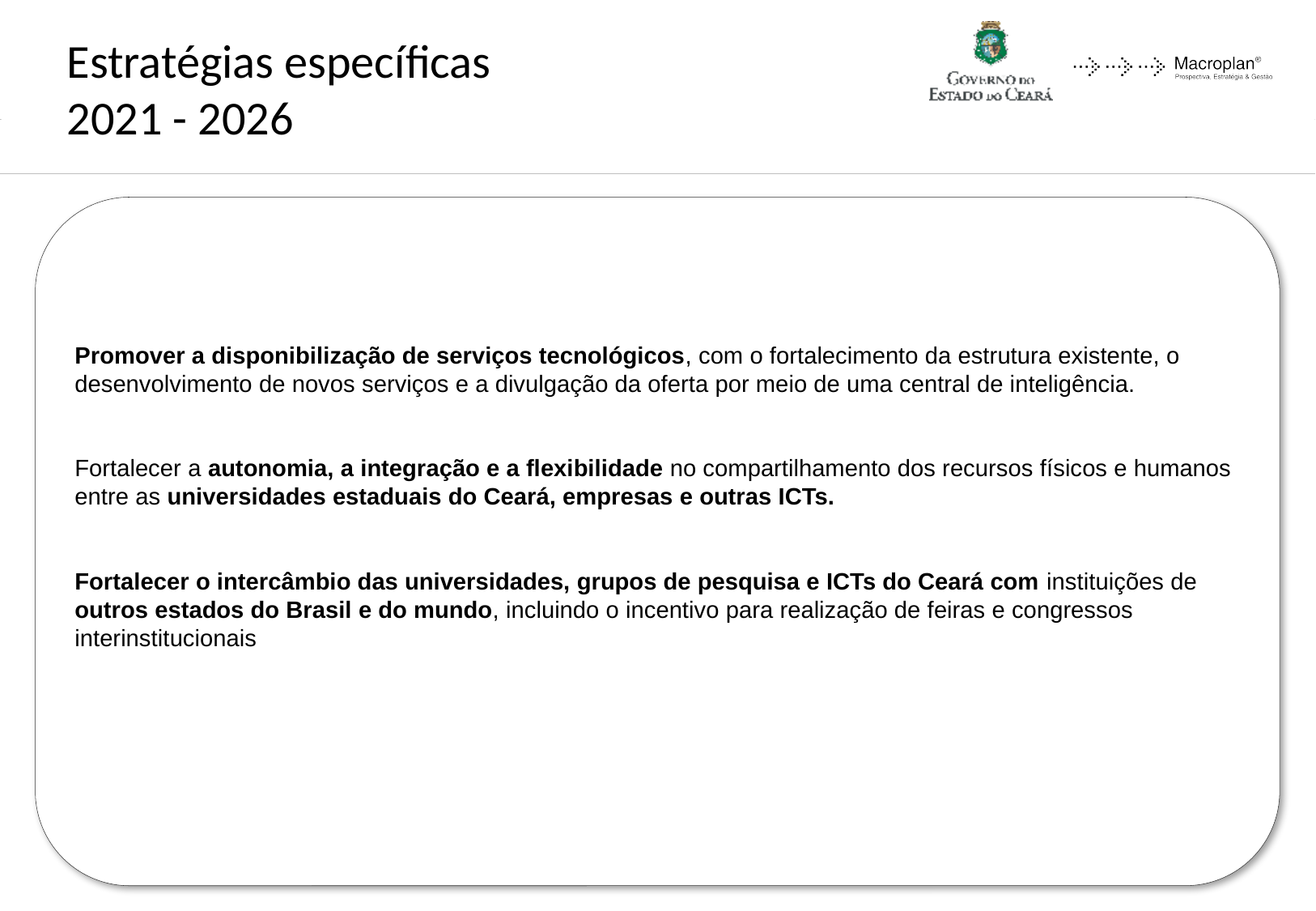

Estratégias específicas
2021 - 2026

Promover a disponibilização de serviços tecnológicos, com o fortalecimento da estrutura existente, o desenvolvimento de novos serviços e a divulgação da oferta por meio de uma central de inteligência.

Fortalecer a autonomia, a integração e a flexibilidade no compartilhamento dos recursos físicos e humanos entre as universidades estaduais do Ceará, empresas e outras ICTs.

Fortalecer o intercâmbio das universidades, grupos de pesquisa e ICTs do Ceará com instituições de outros estados do Brasil e do mundo, incluindo o incentivo para realização de feiras e congressos interinstitucionais